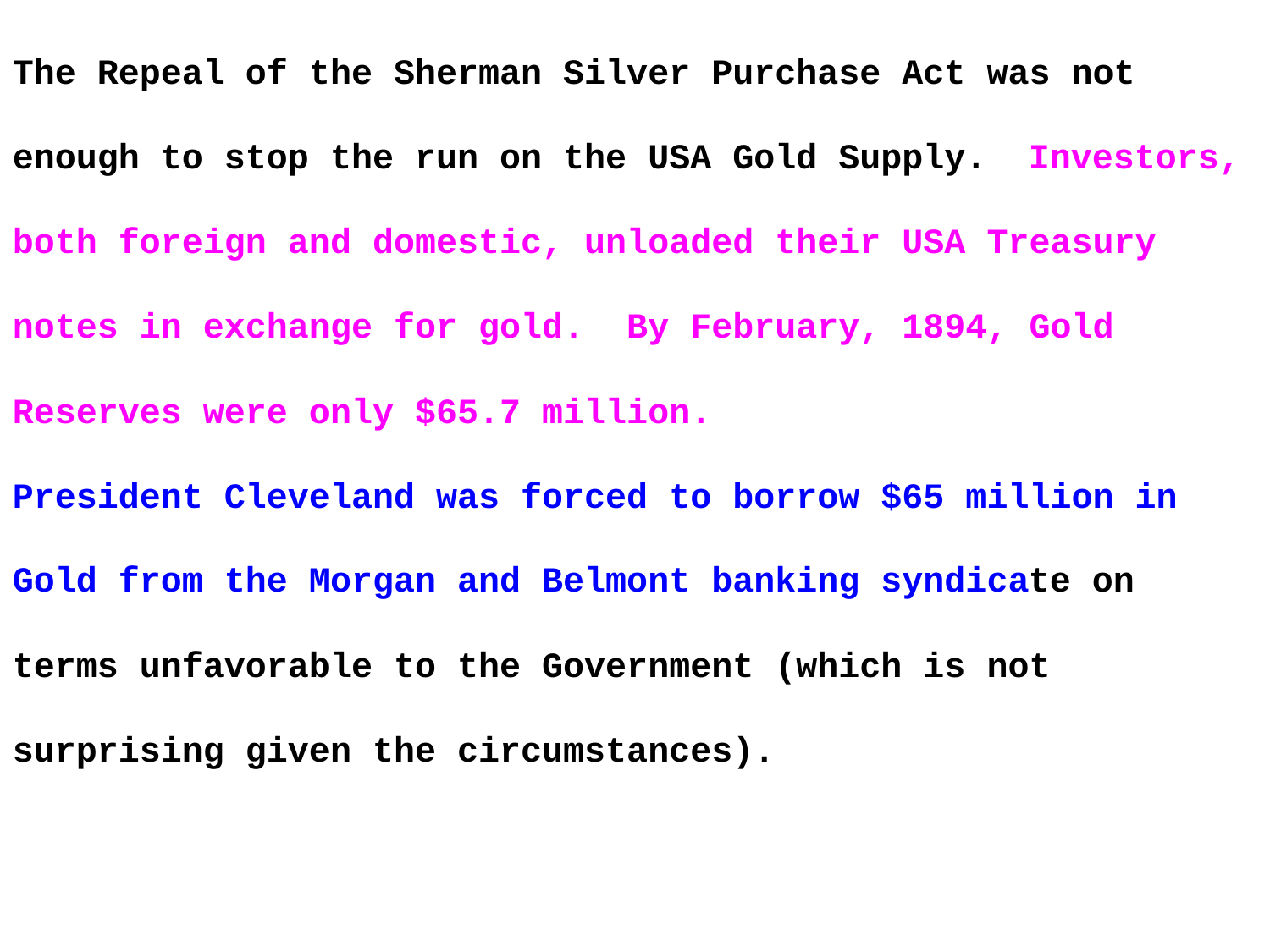

The Repeal of the Sherman Silver Purchase Act was not enough to stop the run on the USA Gold Supply.  Investors, both foreign and domestic, unloaded their USA Treasury notes in exchange for gold.  By February, 1894, Gold Reserves were only $65.7 million.
President Cleveland was forced to borrow $65 million in Gold from the Morgan and Belmont banking syndicate on terms unfavorable to the Government (which is not surprising given the circumstances).